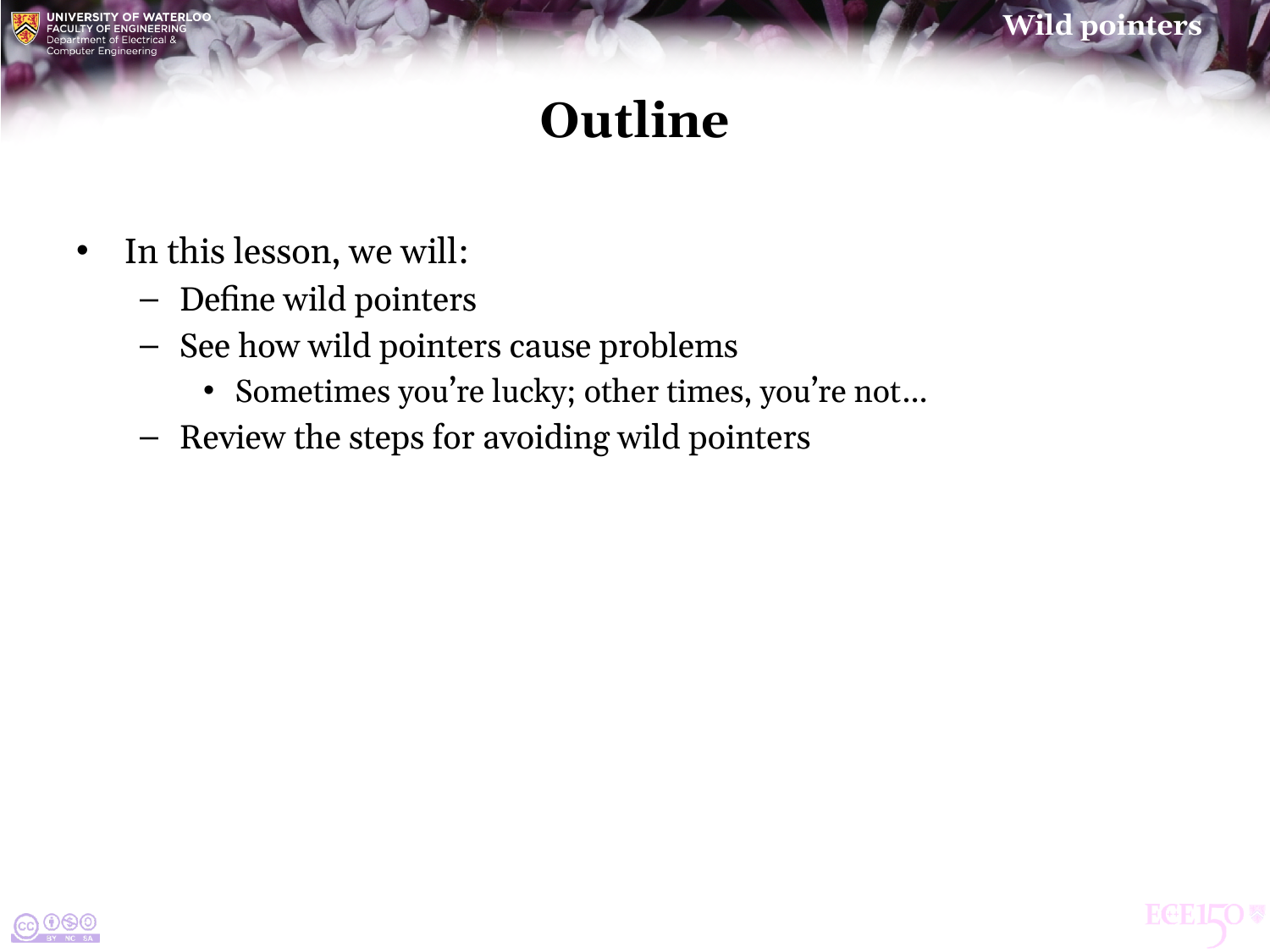

# Outline
In this lesson, we will:
Define wild pointers
See how wild pointers cause problems
Sometimes you’re lucky; other times, you’re not…
Review the steps for avoiding wild pointers